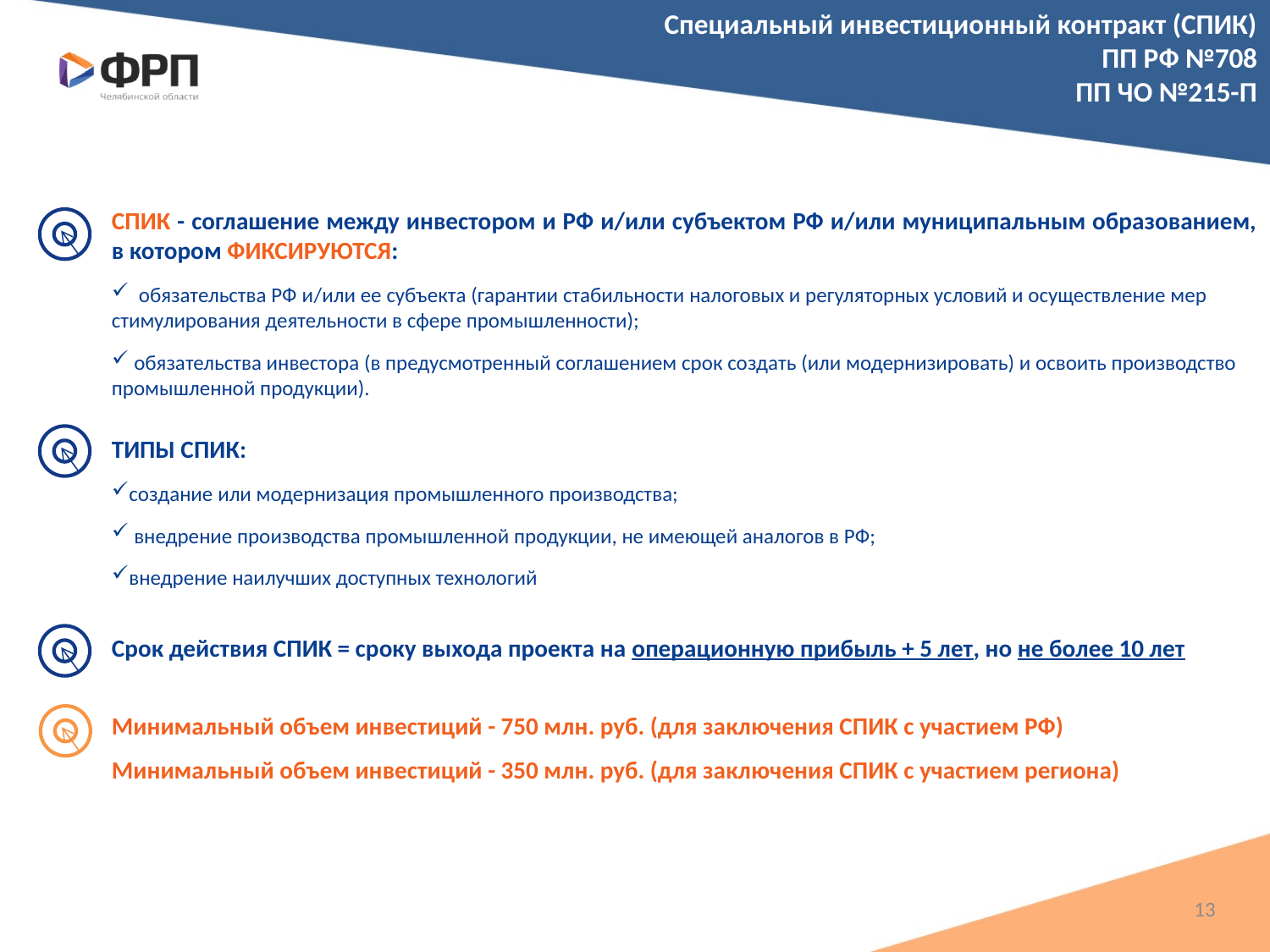

Специальный инвестиционный контракт (СПИК)
ПП РФ №708
ПП ЧО №215-П
СПИК - соглашение между инвестором и РФ и/или субъектом РФ и/или муниципальным образованием, в котором ФИКСИРУЮТСЯ:

  обязательства РФ и/или ее субъекта (гарантии стабильности налоговых и регуляторных условий и осуществление мер стимулирования деятельности в сфере промышленности);

 обязательства инвестора (в предусмотренный соглашением срок создать (или модернизировать) и освоить производство промышленной продукции).

ТИПЫ СПИК:

создание или модернизация промышленного производства;

 внедрение производства промышленной продукции, не имеющей аналогов в РФ;

внедрение наилучших доступных технологий

Срок действия СПИК = сроку выхода проекта на операционную прибыль + 5 лет, но не более 10 лет

Минимальный объем инвестиций - 750 млн. руб. (для заключения СПИК с участием РФ)
Минимальный объем инвестиций - 350 млн. руб. (для заключения СПИК с участием региона)

13